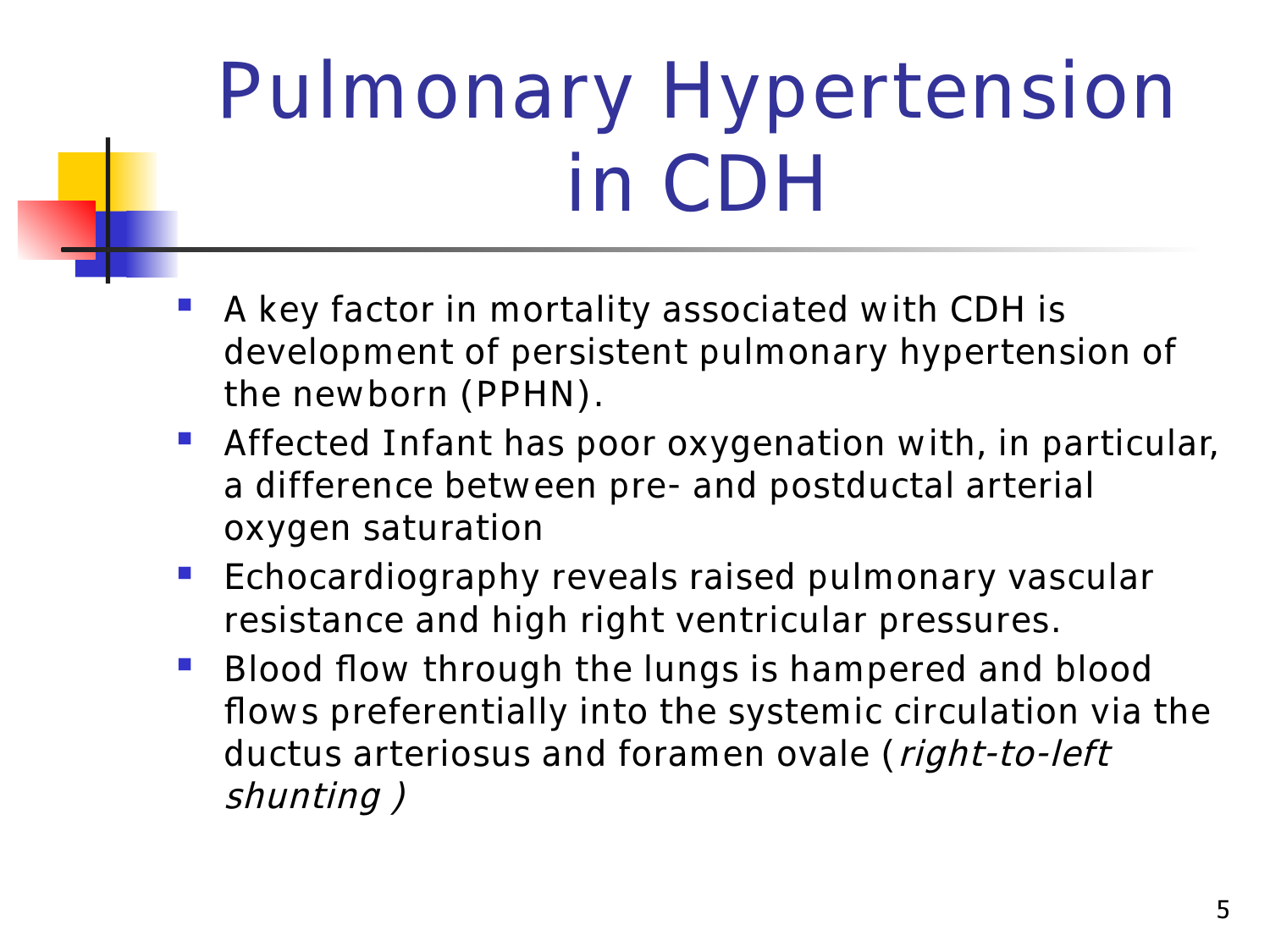

# Pulmonary Hypertension in CDH
A key factor in mortality associated with CDH is development of persistent pulmonary hypertension of the newborn (PPHN).
Affected Infant has poor oxygenation with, in particular, a difference between pre- and postductal arterial oxygen saturation
Echocardiography reveals raised pulmonary vascular resistance and high right ventricular pressures.
Blood flow through the lungs is hampered and blood flows preferentially into the systemic circulation via the ductus arteriosus and foramen ovale (right-to-left shunting )
5